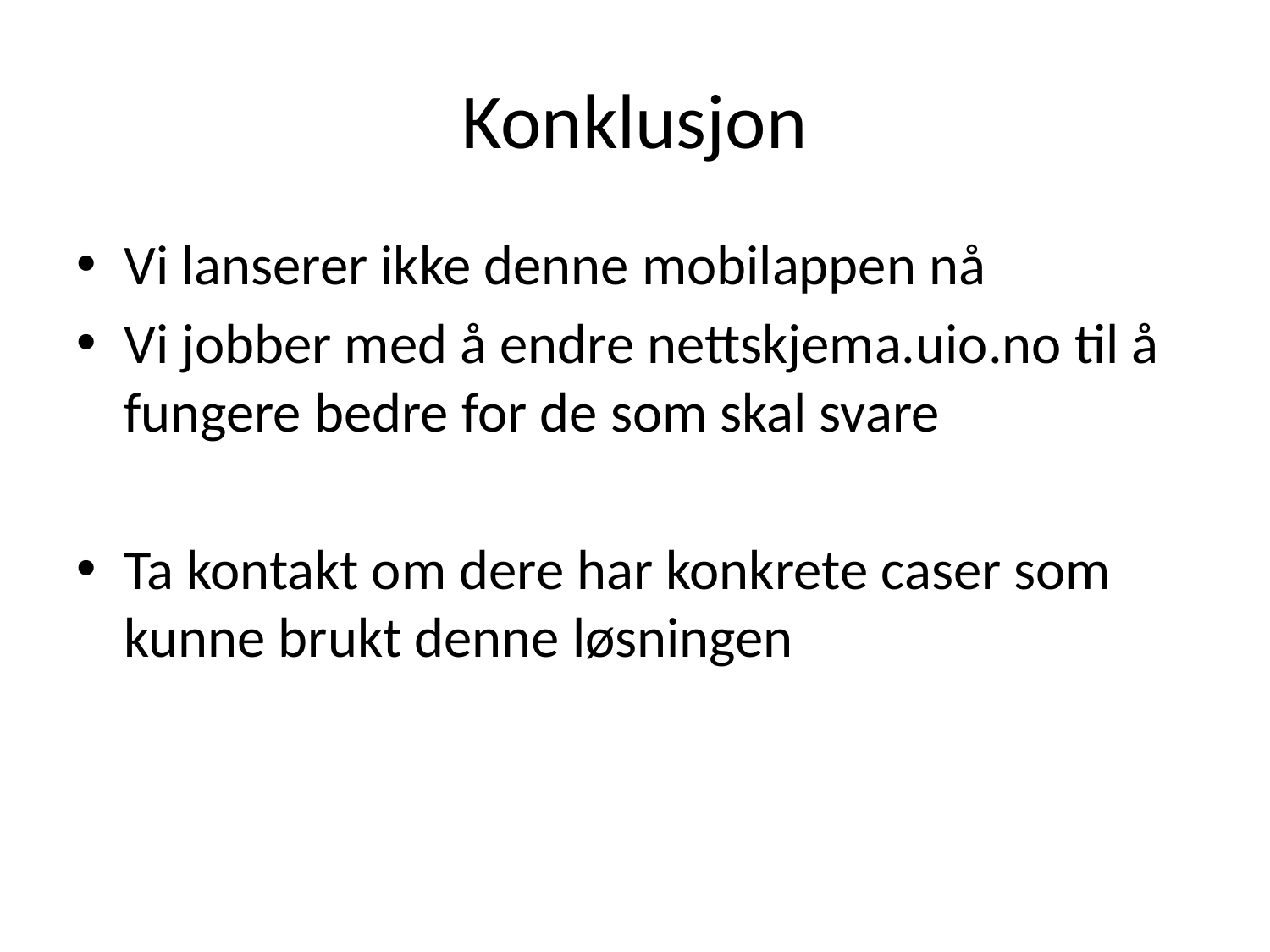

# Konklusjon
Vi lanserer ikke denne mobilappen nå
Vi jobber med å endre nettskjema.uio.no til å fungere bedre for de som skal svare

Ta kontakt om dere har konkrete caser som kunne brukt denne løsningen